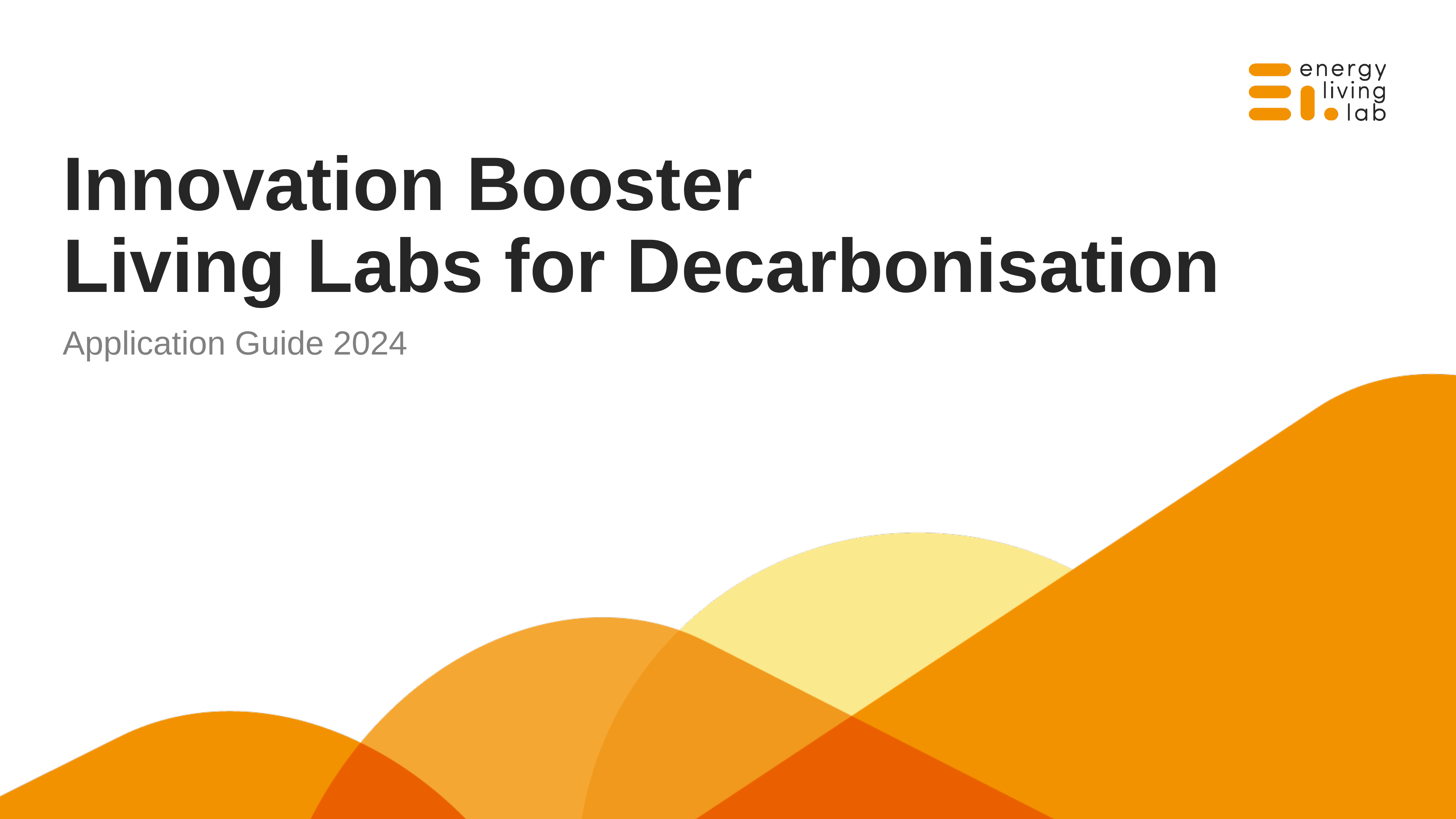

# Innovation Booster Living Labs for Decarbonisation
Application Guide 2024